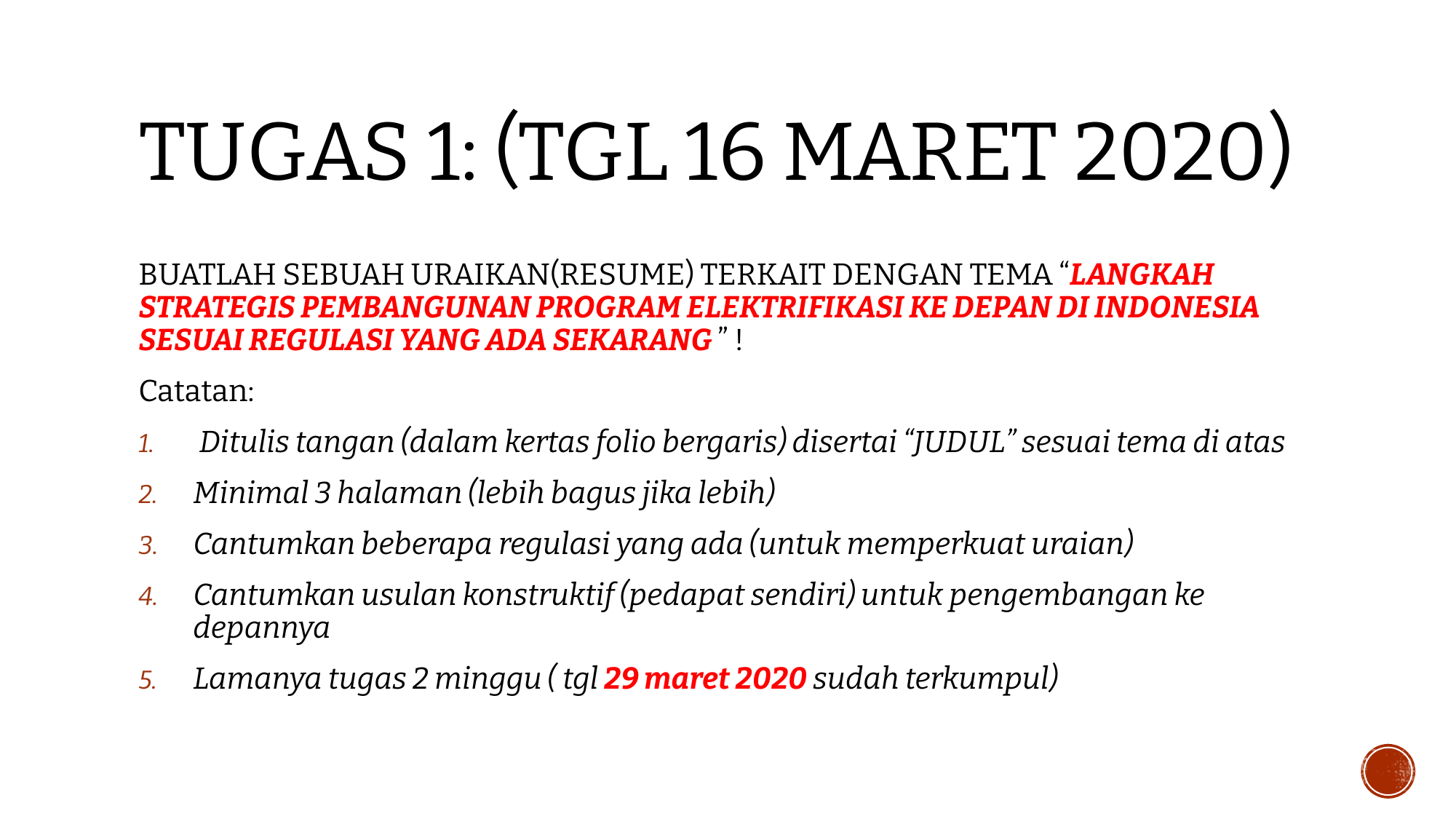

# TUGAS 1: (tgl 16 maret 2020)
BUATLAH SEBUAH URAIKAN(RESUME) TERKAIT DENGAN TEMA “LANGKAH STRATEGIS PEMBANGUNAN PROGRAM ELEKTRIFIKASI KE DEPAN DI INDONESIA SESUAI REGULASI YANG ADA SEKARANG ” !
Catatan:
 Ditulis tangan (dalam kertas folio bergaris) disertai “JUDUL” sesuai tema di atas
Minimal 3 halaman (lebih bagus jika lebih)
Cantumkan beberapa regulasi yang ada (untuk memperkuat uraian)
Cantumkan usulan konstruktif (pedapat sendiri) untuk pengembangan ke depannya
Lamanya tugas 2 minggu ( tgl 29 maret 2020 sudah terkumpul)